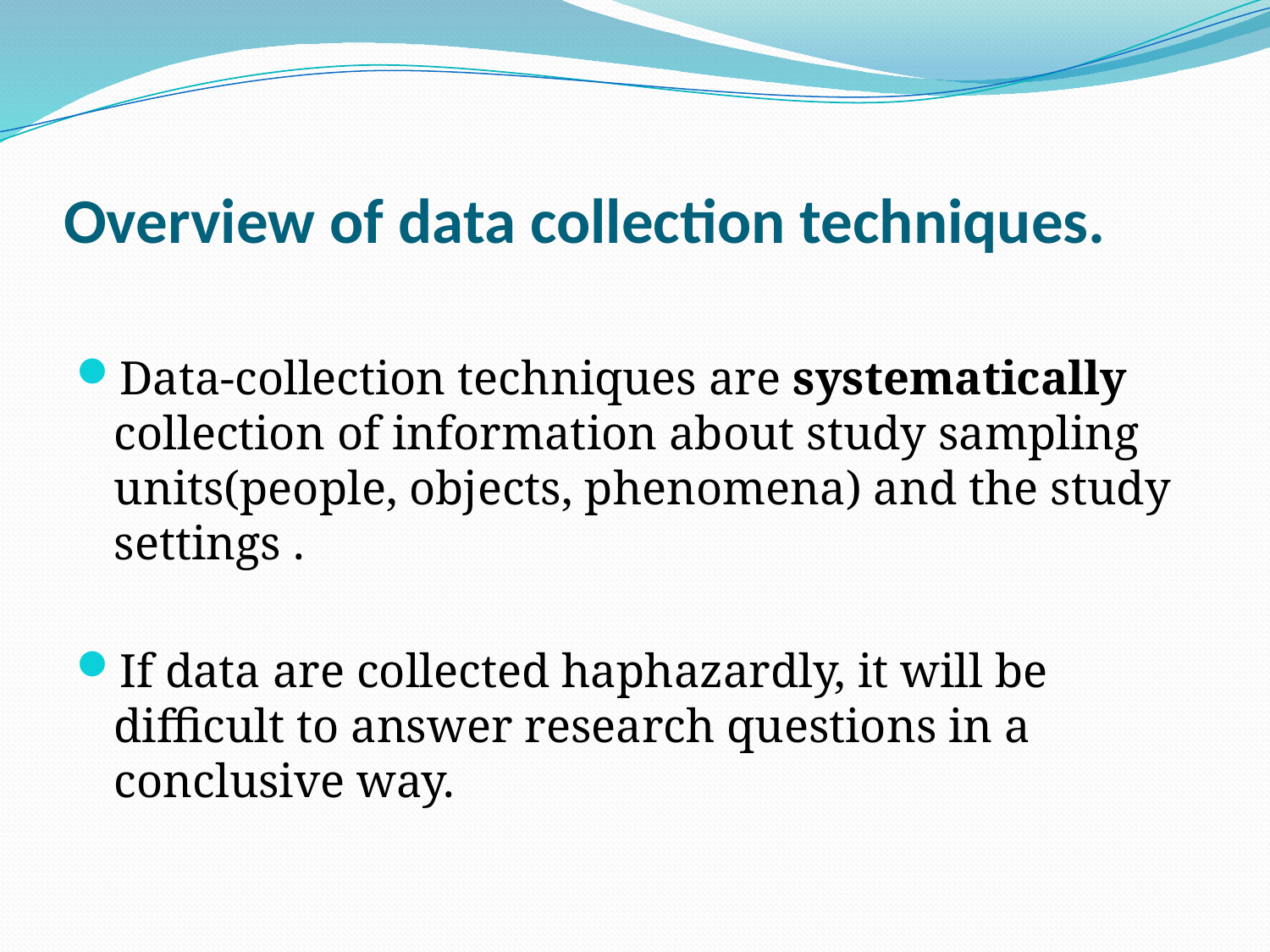

# Overview of data collection techniques.
Data-collection techniques are systematically collection of information about study sampling units(people, objects, phenomena) and the study settings .

If data are collected haphazardly, it will be difficult to answer research questions in a conclusive way.